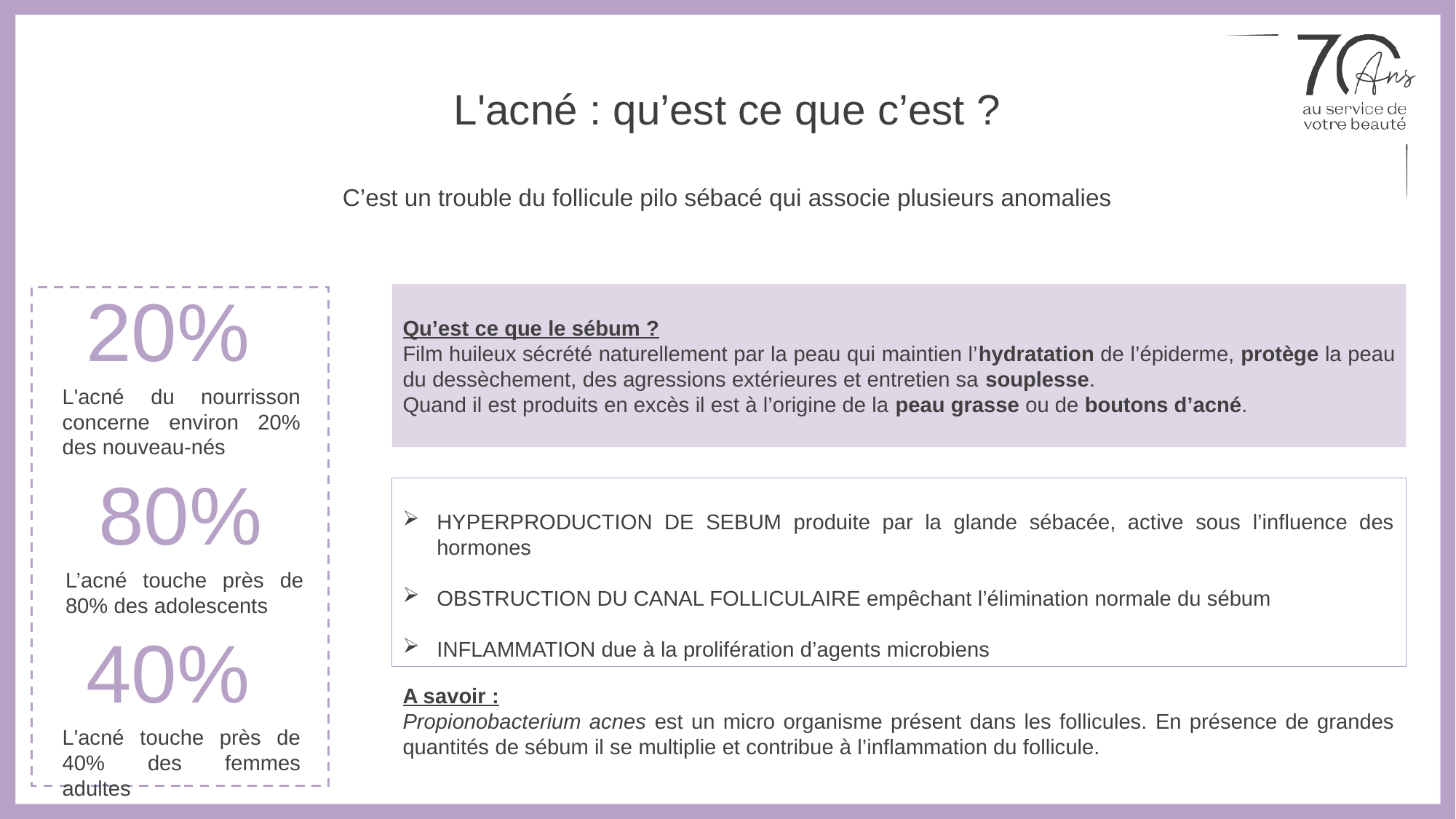

L'acné : qu’est ce que c’est ?
C’est un trouble du follicule pilo sébacé qui associe plusieurs anomalies
20%
L'acné du nourrisson concerne environ 20% des nouveau-nés

Qu’est ce que le sébum ?
Film huileux sécrété naturellement par la peau qui maintien l’hydratation de l’épiderme, protège la peau du dessèchement, des agressions extérieures et entretien sa souplesse.
Quand il est produits en excès il est à l’origine de la peau grasse ou de boutons d’acné.

80%
L’acné touche près de 80% des adolescents

HYPERPRODUCTION DE SEBUM produite par la glande sébacée, active sous l’influence des hormones

OBSTRUCTION DU CANAL FOLLICULAIRE empêchant l’élimination normale du sébum

INFLAMMATION due à la prolifération d’agents microbiens
40%
L'acné touche près de 40% des femmes adultes
A savoir :
Propionobacterium acnes est un micro organisme présent dans les follicules. En présence de grandes quantités de sébum il se multiplie et contribue à l’inflammation du follicule.